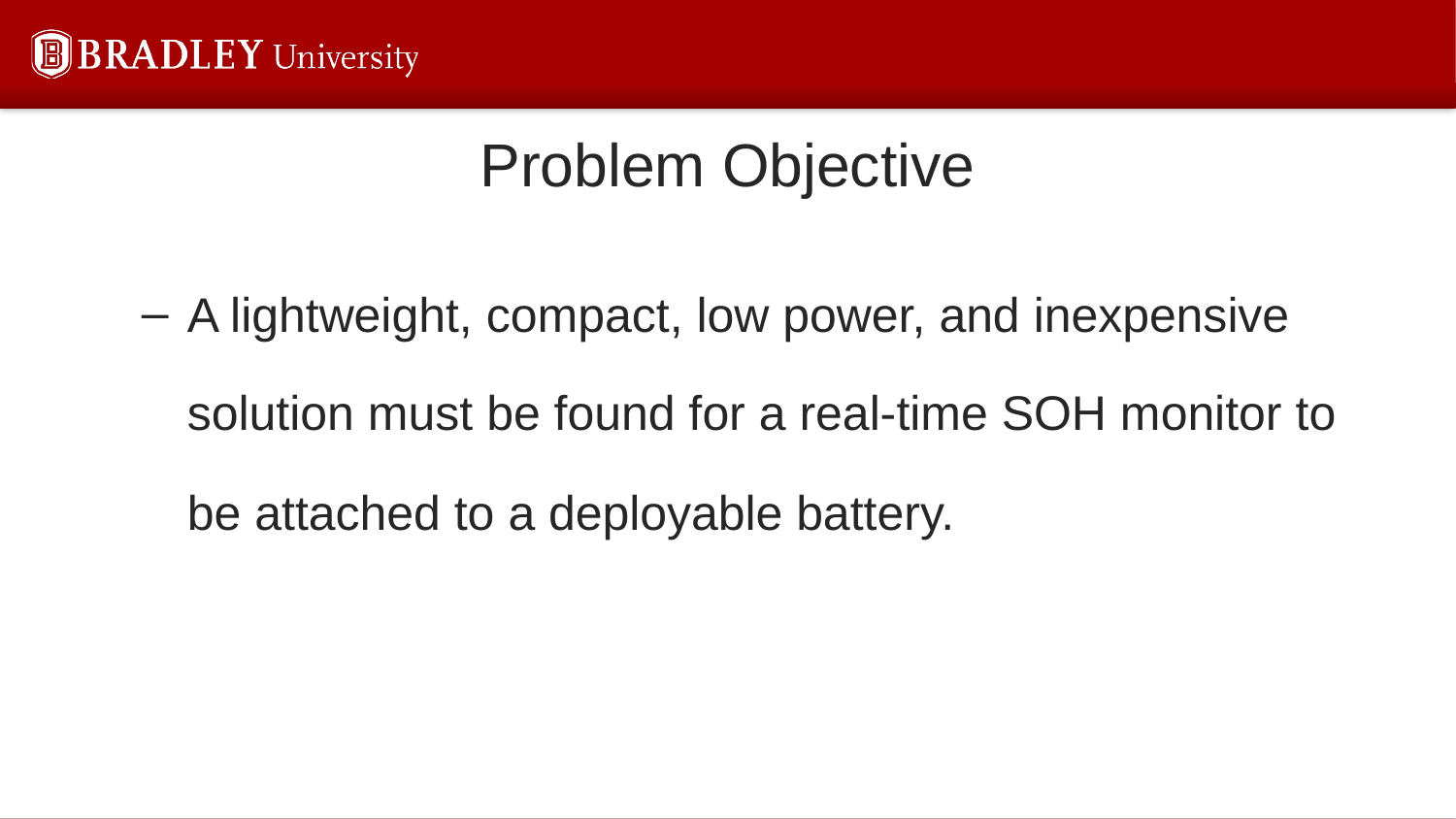

# Problem Objective
A lightweight, compact, low power, and inexpensive solution must be found for a real-time SOH monitor to be attached to a deployable battery.